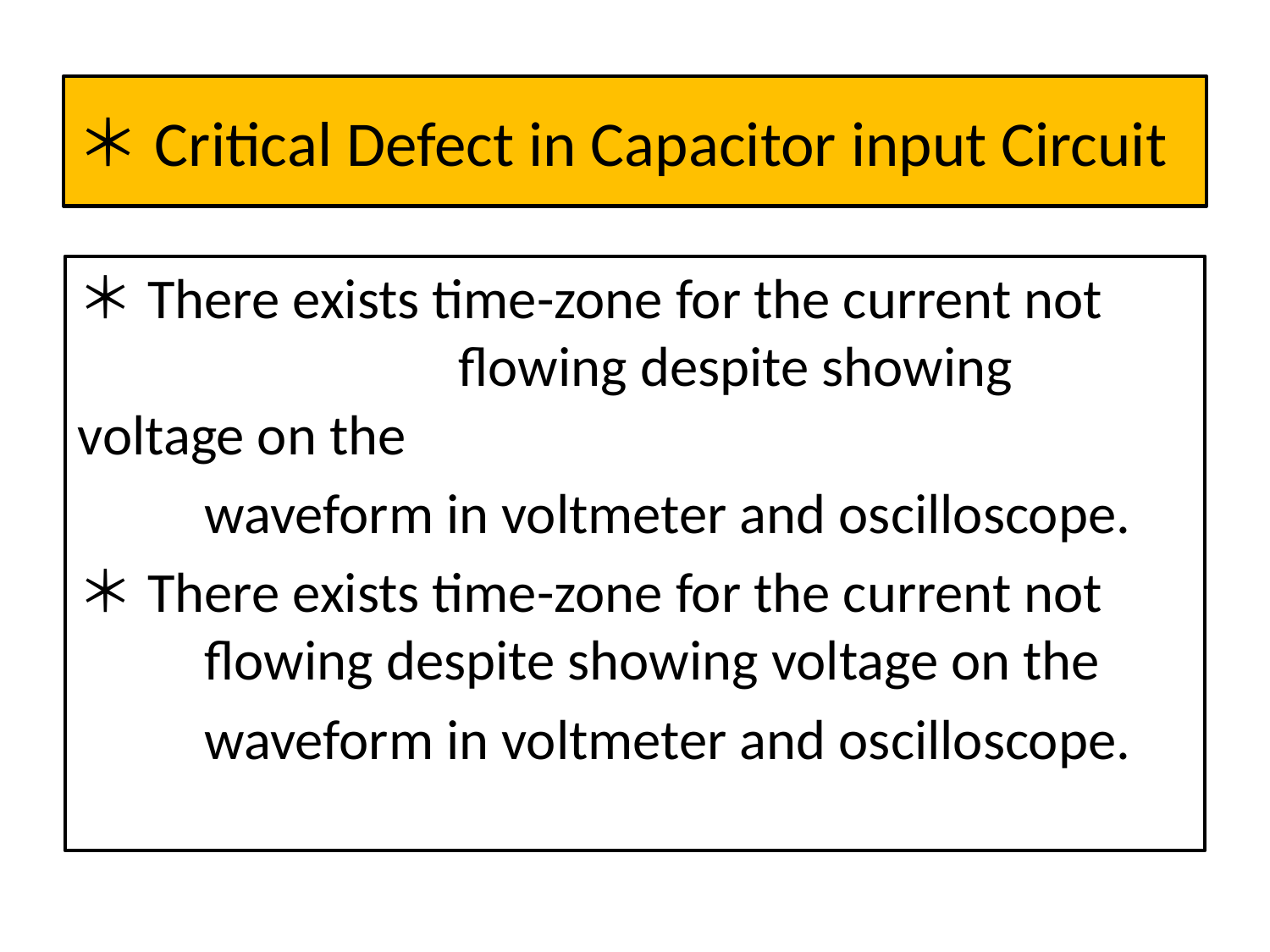

# ＊Critical Defect in Capacitor input Circuit
＊There exists time-zone for the current not 　　　　　　　	flowing despite showing voltage on the
　	waveform in voltmeter and oscilloscope.
＊There exists time-zone for the current not 	flowing despite showing voltage on the
	waveform in voltmeter and oscilloscope.